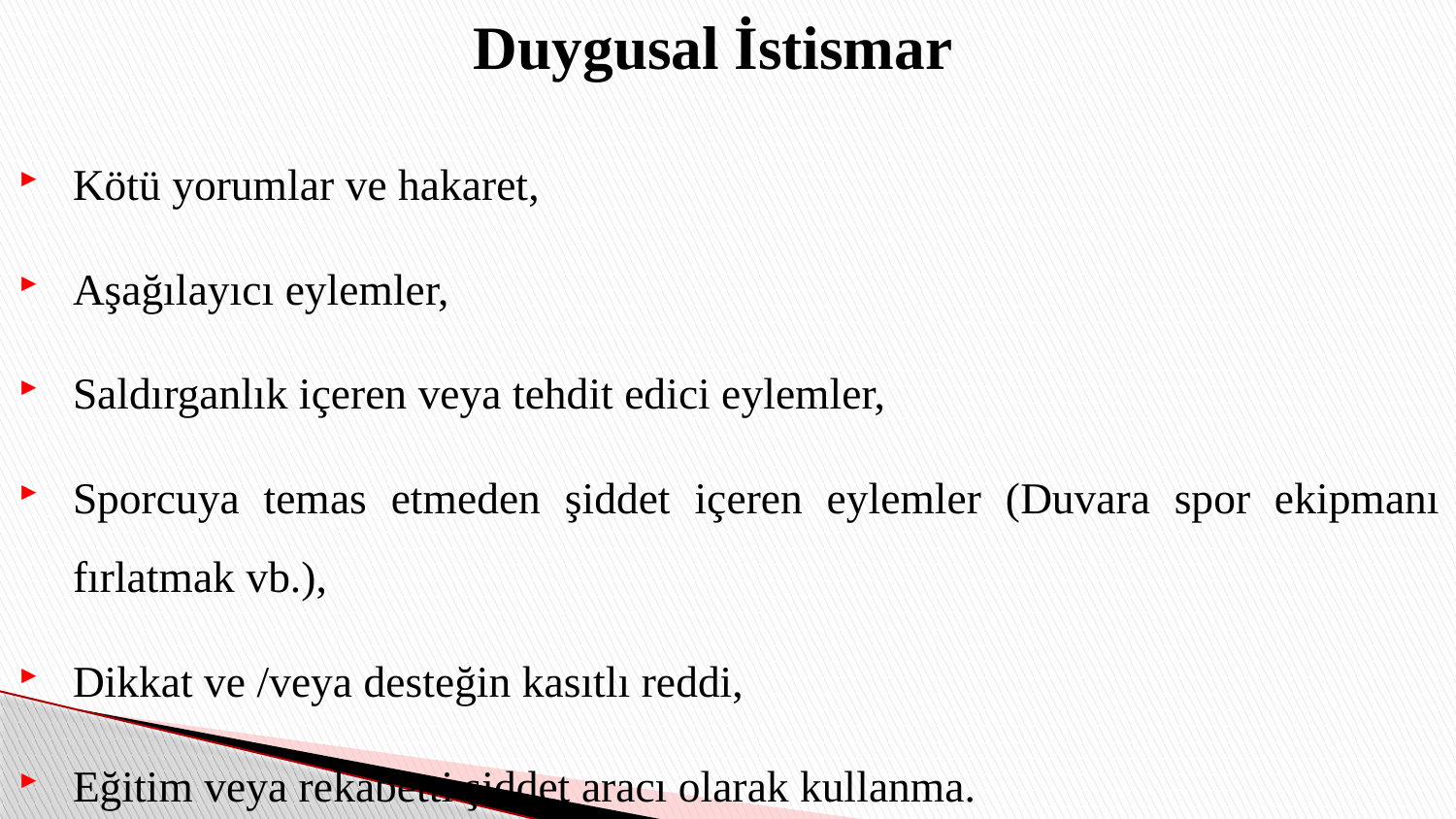

# Duygusal İstismar
Kötü yorumlar ve hakaret,
Aşağılayıcı eylemler,
Saldırganlık içeren veya tehdit edici eylemler,
Sporcuya temas etmeden şiddet içeren eylemler (Duvara spor ekipmanı fırlatmak vb.),
Dikkat ve /veya desteğin kasıtlı reddi,
Eğitim veya rekabetti şiddet aracı olarak kullanma.